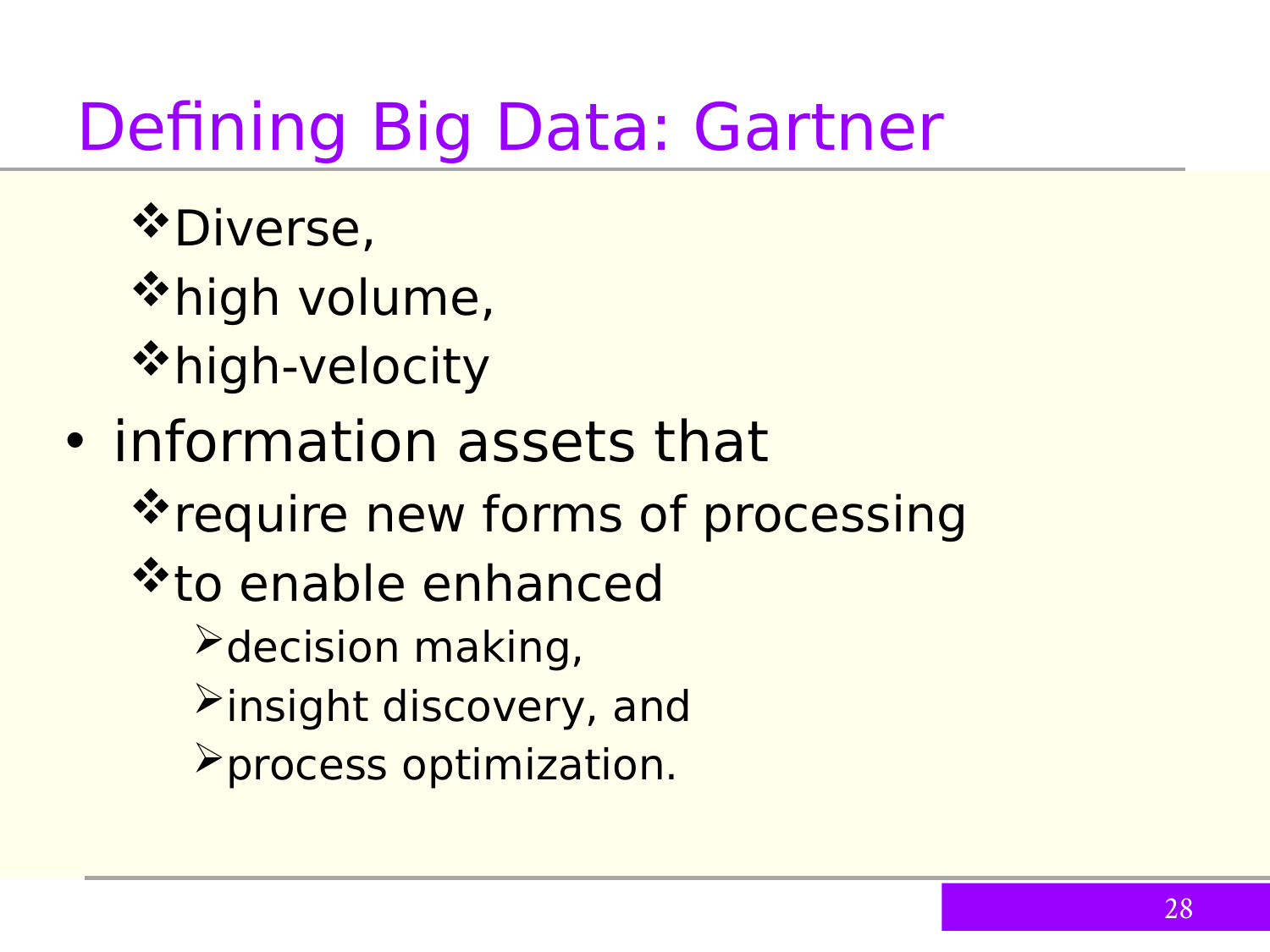

Defining Big Data: Gartner
Diverse,
high volume,
high-velocity
information assets that
require new forms of processing
to enable enhanced
decision making,
insight discovery, and
process optimization.
28